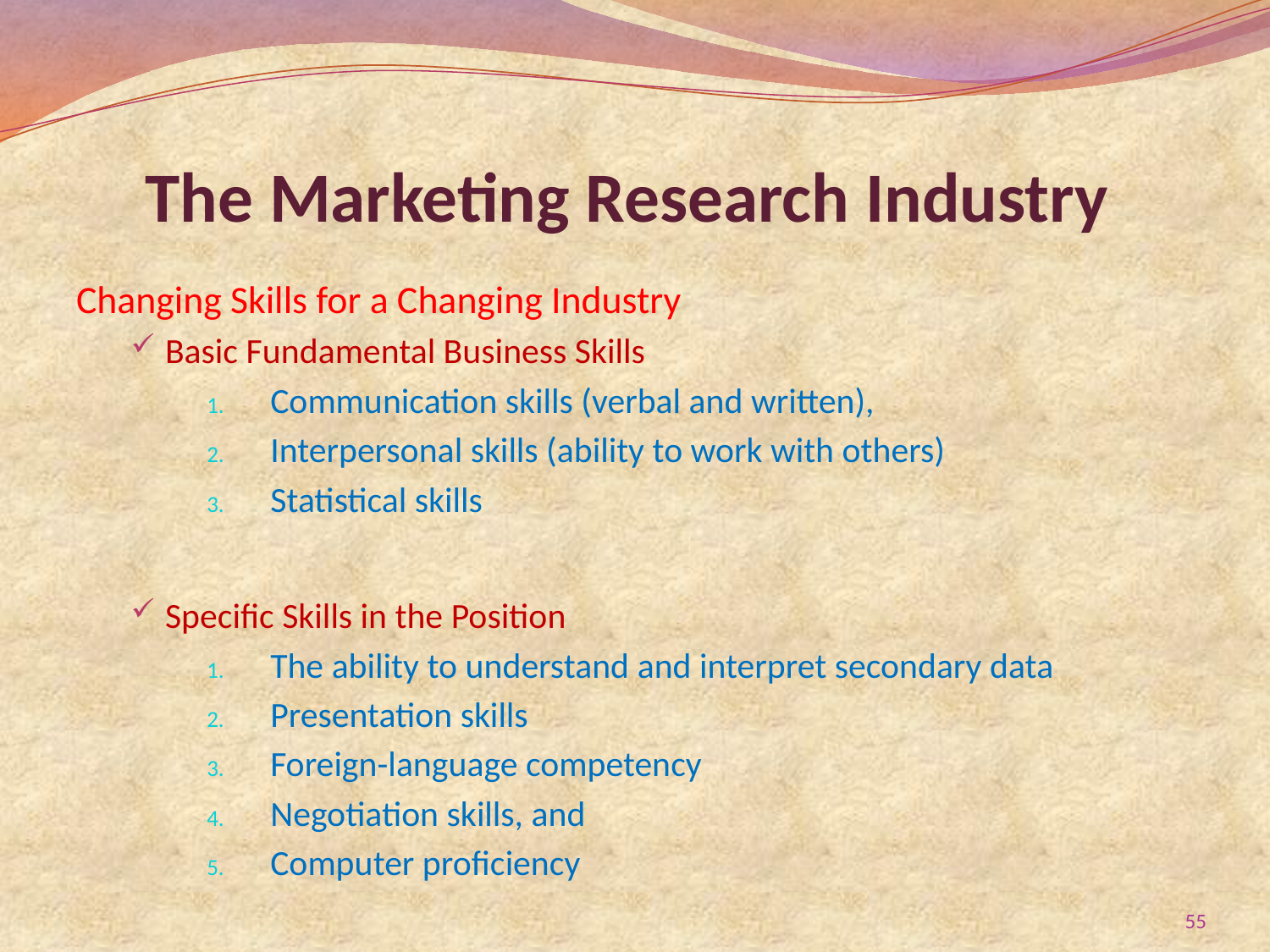

# The Marketing Research Industry
Changing Skills for a Changing Industry
Basic Fundamental Business Skills
Communication skills (verbal and written),
Interpersonal skills (ability to work with others)
Statistical skills

Specific Skills in the Position
The ability to understand and interpret secondary data
Presentation skills
Foreign-language competency
Negotiation skills, and
Computer proficiency
55